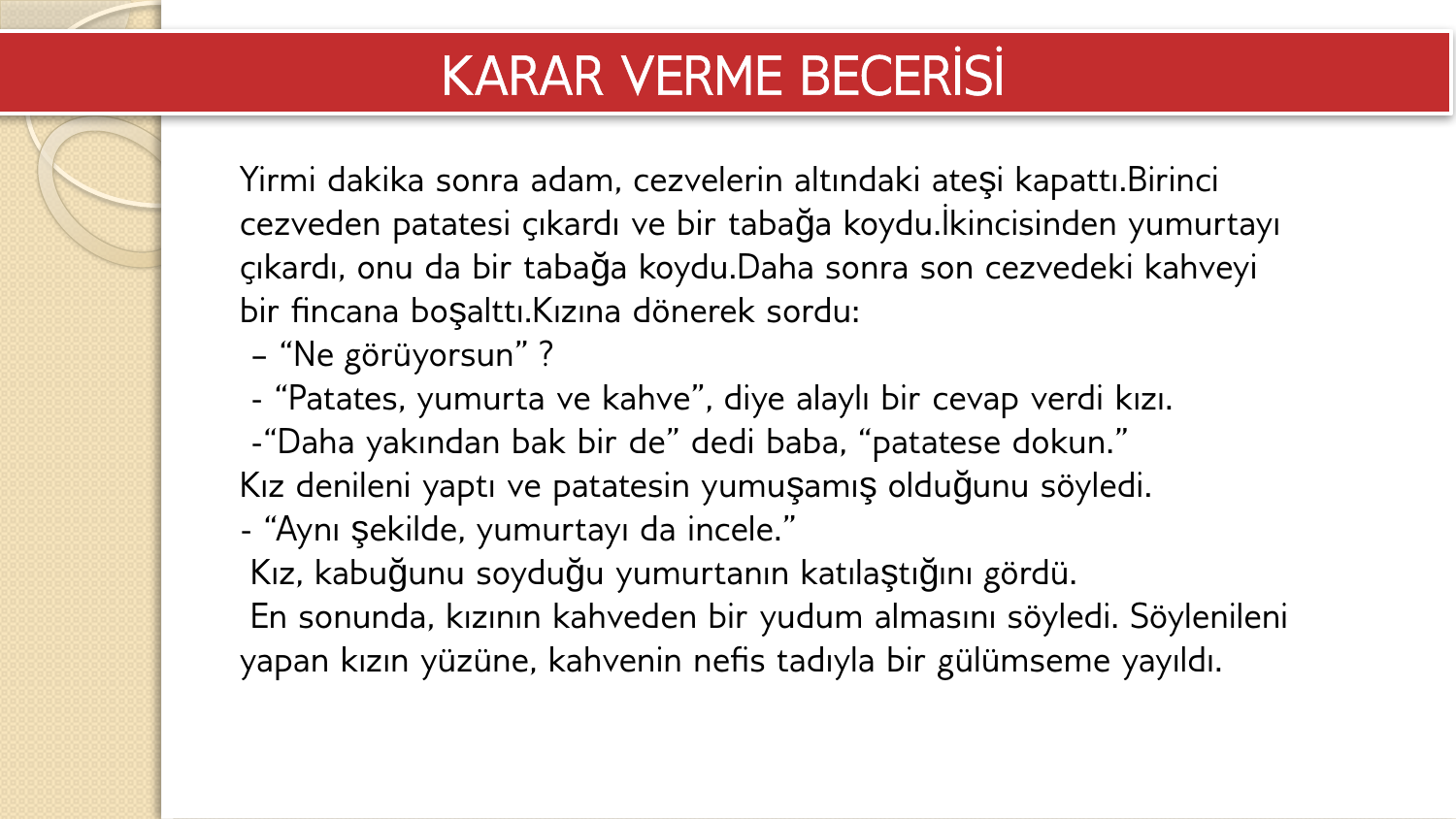

KARAR VERME BECERİSİ
     Yirmi dakika sonra adam, cezvelerin altındaki ateşi kapattı.Birinci cezveden patatesi çıkardı ve bir tabağa koydu.İkincisinden yumurtayı çıkardı, onu da bir tabağa koydu.Daha sonra son cezvedeki kahveyi bir fincana boşalttı.Kızına dönerek sordu:
      – “Ne görüyorsun” ?
      - “Patates, yumurta ve kahve”, diye alaylı bir cevap verdi kızı.
      -“Daha yakından bak bir de” dedi baba, “patatese dokun.”
     Kız denileni yaptı ve patatesin yumuşamış olduğunu söyledi.
     - “Aynı şekilde, yumurtayı da incele.”
      Kız, kabuğunu soyduğu yumurtanın katılaştığını gördü.
      En sonunda, kızının kahveden bir yudum almasını söyledi. Söylenileni yapan kızın yüzüne, kahvenin nefis tadıyla bir gülümseme yayıldı.